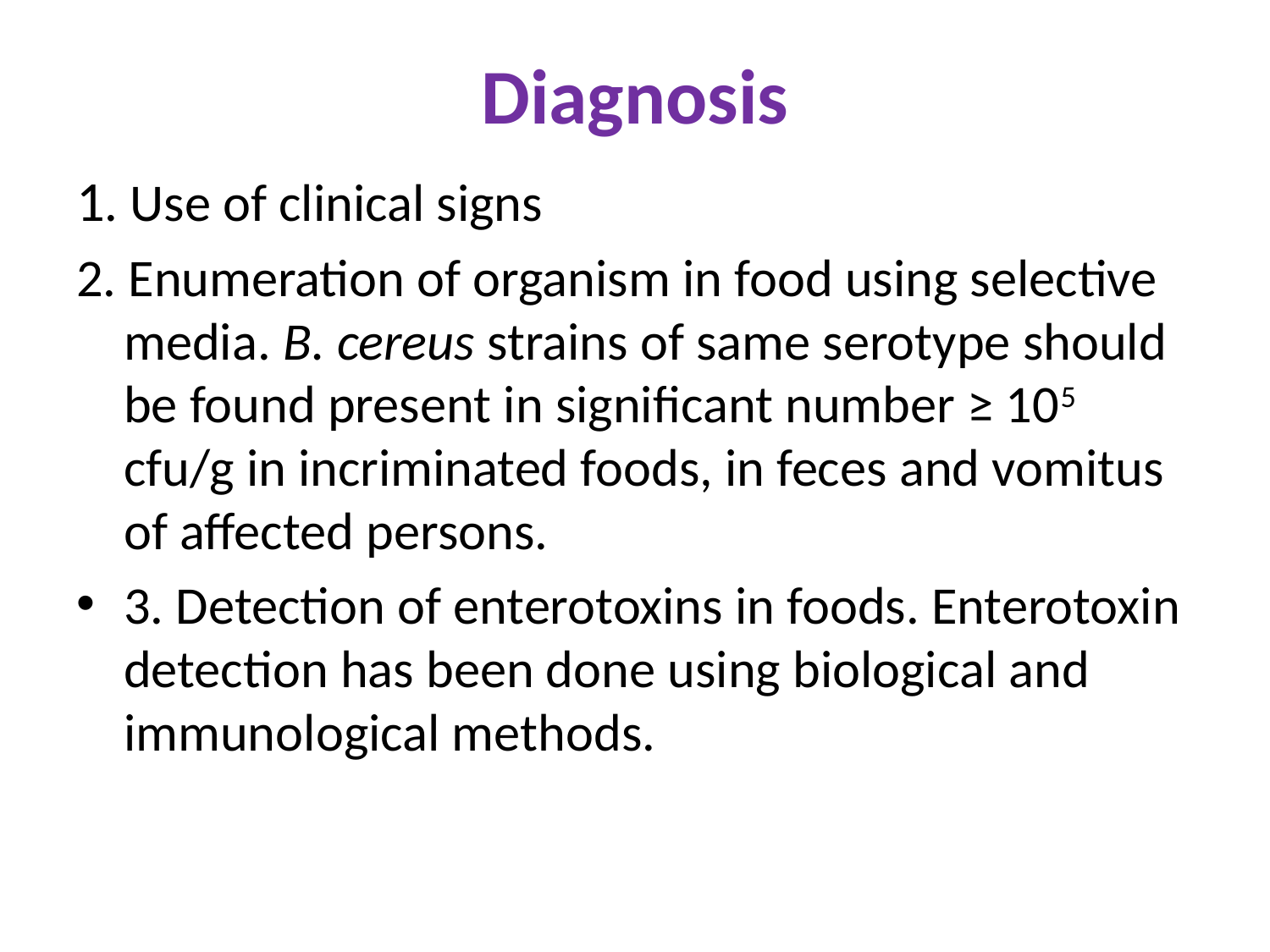

# Diagnosis
1. Use of clinical signs
2. Enumeration of organism in food using selective media. B. cereus strains of same serotype should be found present in significant number ≥ 105 cfu/g in incriminated foods, in feces and vomitus of affected persons.
3. Detection of enterotoxins in foods. Enterotoxin detection has been done using biological and immunological methods.